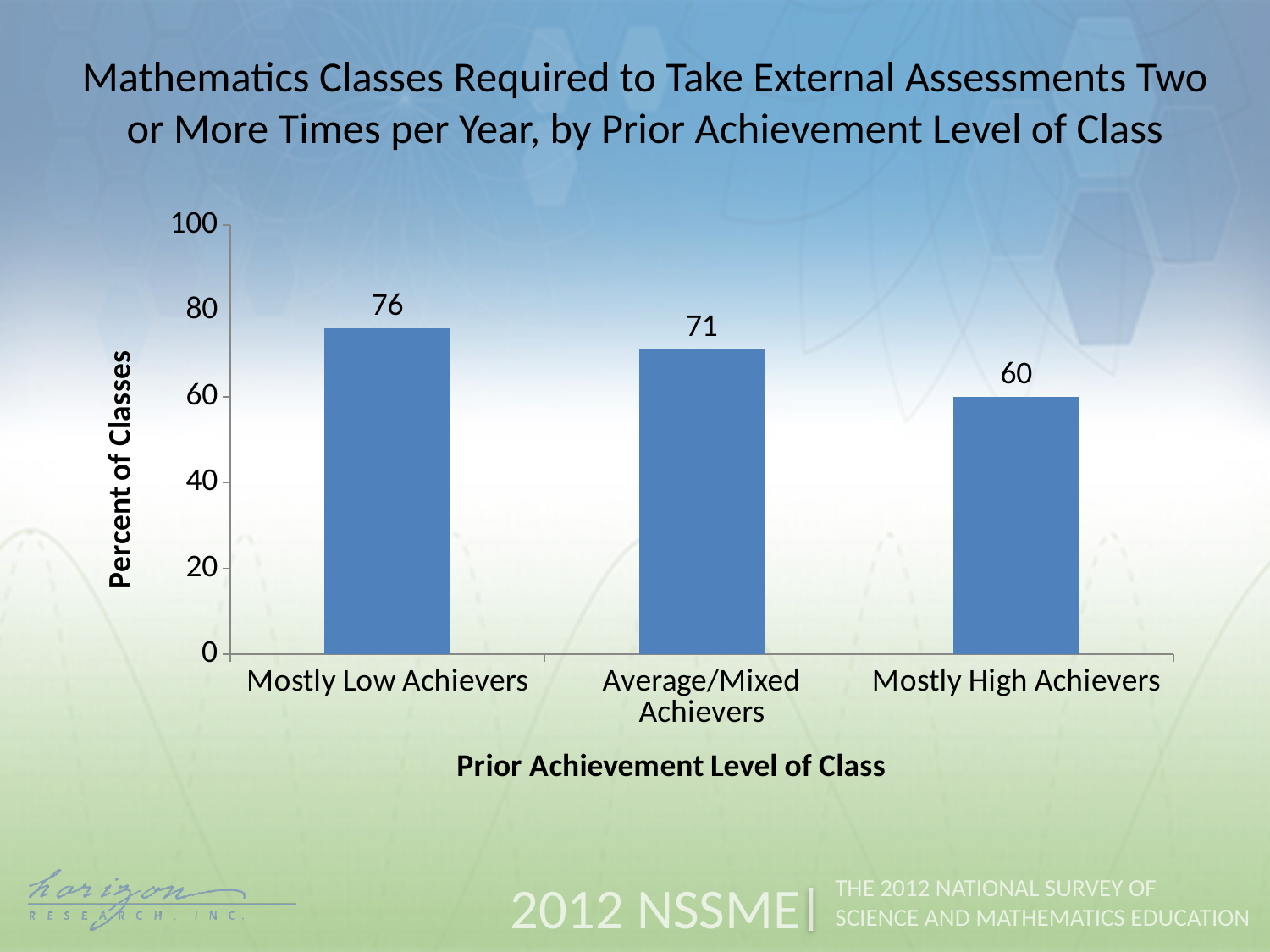

Mathematics Classes Required to Take External Assessments Two or More Times per Year, by Prior Achievement Level of Class

### Chart

| Category | Percent of Classes |
|---|---|
| Mostly Low Achievers | 76.0 |
| Average/Mixed Achievers | 71.0 |
| Mostly High Achievers | 60.0 |